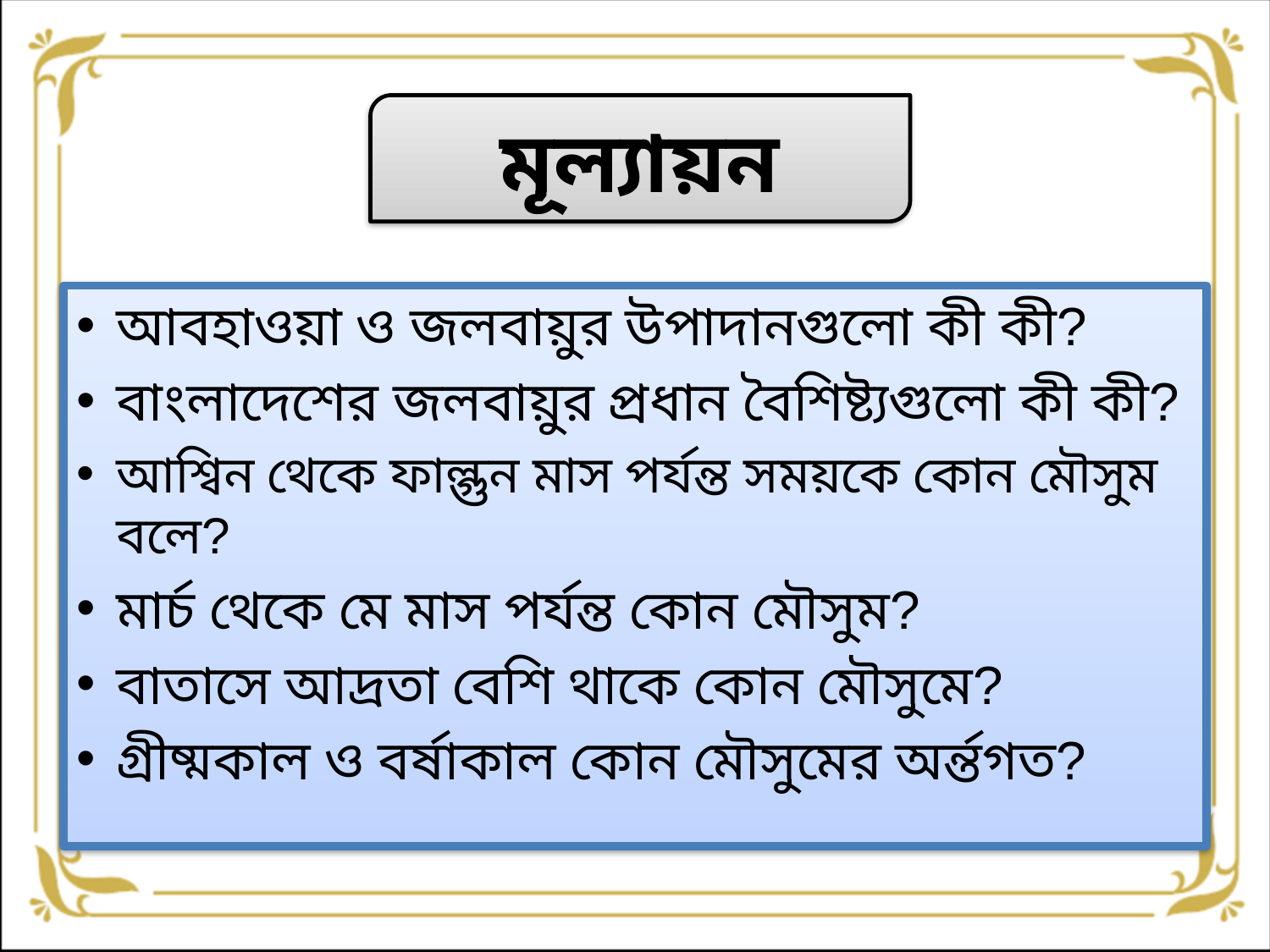

মূল্যায়ন
আবহাওয়া ও জলবায়ুর উপাদানগুলো কী কী?
বাংলাদেশের জলবায়ুর প্রধান বৈশিষ্ট্যগুলো কী কী?
আশ্বিন থেকে ফাল্গুন মাস পর্যন্ত সময়কে কোন মৌসুম বলে?
মার্চ থেকে মে মাস পর্যন্ত কোন মৌসুম?
বাতাসে আদ্রতা বেশি থাকে কোন মৌসুমে?
গ্রীষ্মকাল ও বর্ষাকাল কোন মৌসুমের অর্ন্তগত?